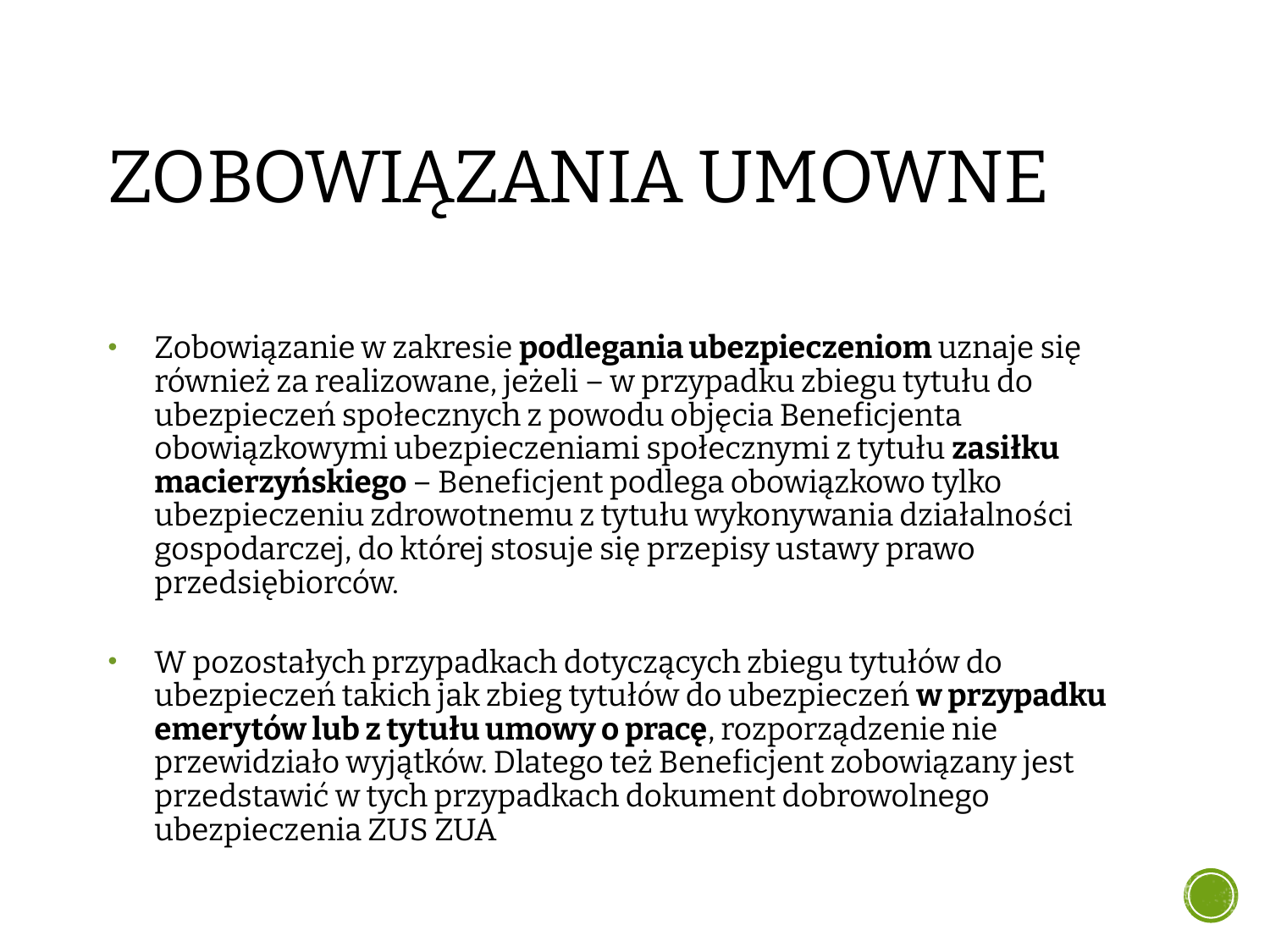

# Zobowiązania UMOWNE

Zobowiązanie w zakresie podlegania ubezpieczeniom uznaje się również za realizowane, jeżeli – w przypadku zbiegu tytułu do ubezpieczeń społecznych z powodu objęcia Beneficjenta obowiązkowymi ubezpieczeniami społecznymi z tytułu zasiłku macierzyńskiego – Beneficjent podlega obowiązkowo tylko ubezpieczeniu zdrowotnemu z tytułu wykonywania działalności gospodarczej, do której stosuje się przepisy ustawy prawo przedsiębiorców.

W pozostałych przypadkach dotyczących zbiegu tytułów do ubezpieczeń takich jak zbieg tytułów do ubezpieczeń w przypadku emerytów lub z tytułu umowy o pracę, rozporządzenie nie przewidziało wyjątków. Dlatego też Beneficjent zobowiązany jest przedstawić w tych przypadkach dokument dobrowolnego ubezpieczenia ZUS ZUA